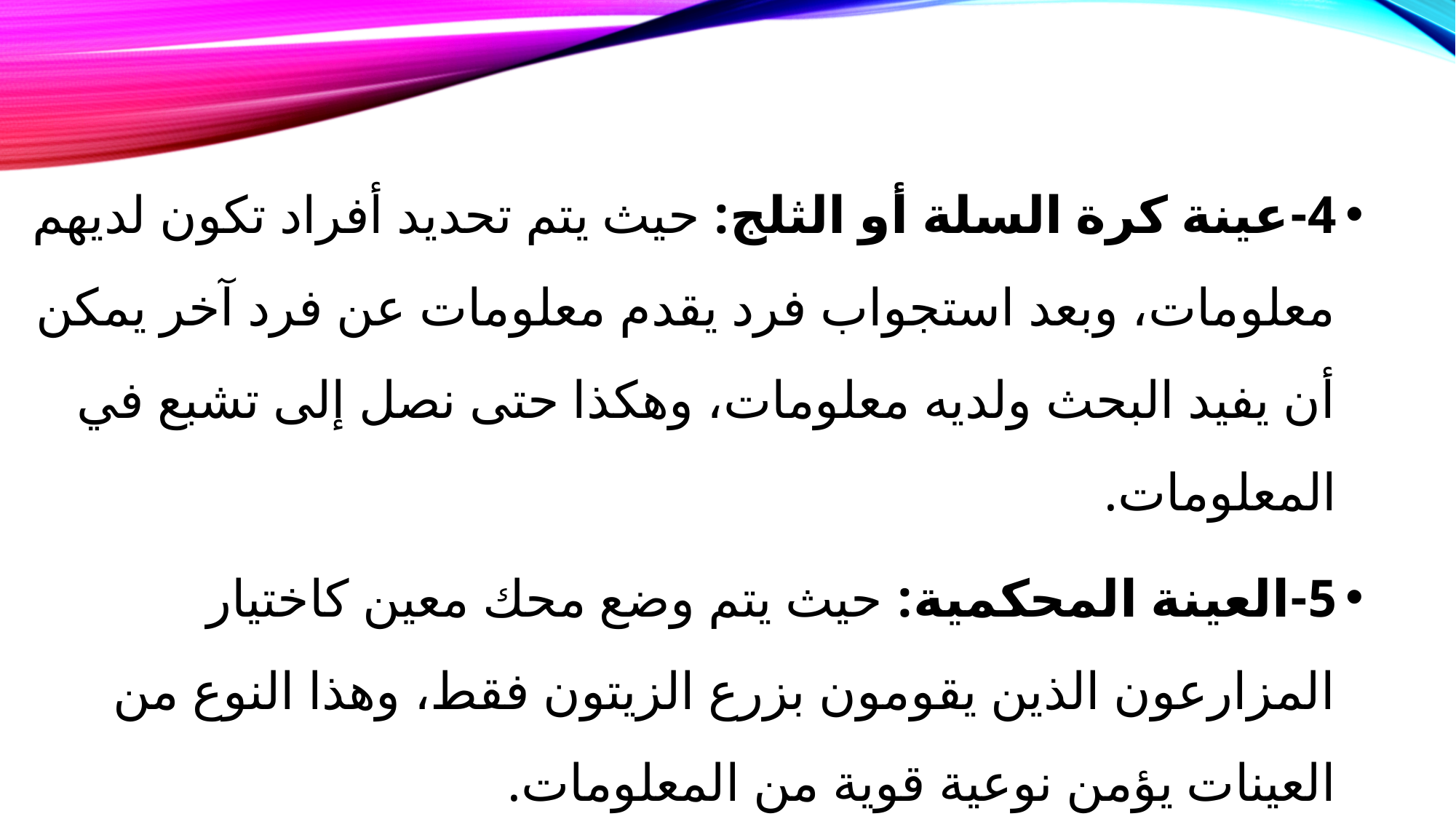

4-عينة كرة السلة أو الثلج: حيث يتم تحديد أفراد تكون لديهم معلومات، وبعد استجواب فرد يقدم معلومات عن فرد آخر يمكن أن يفيد البحث ولديه معلومات، وهكذا حتى نصل إلى تشبع في المعلومات.
5-العينة المحكمية: حيث يتم وضع محك معين كاختيار المزارعون الذين يقومون بزرع الزيتون فقط، وهذا النوع من العينات يؤمن نوعية قوية من المعلومات.